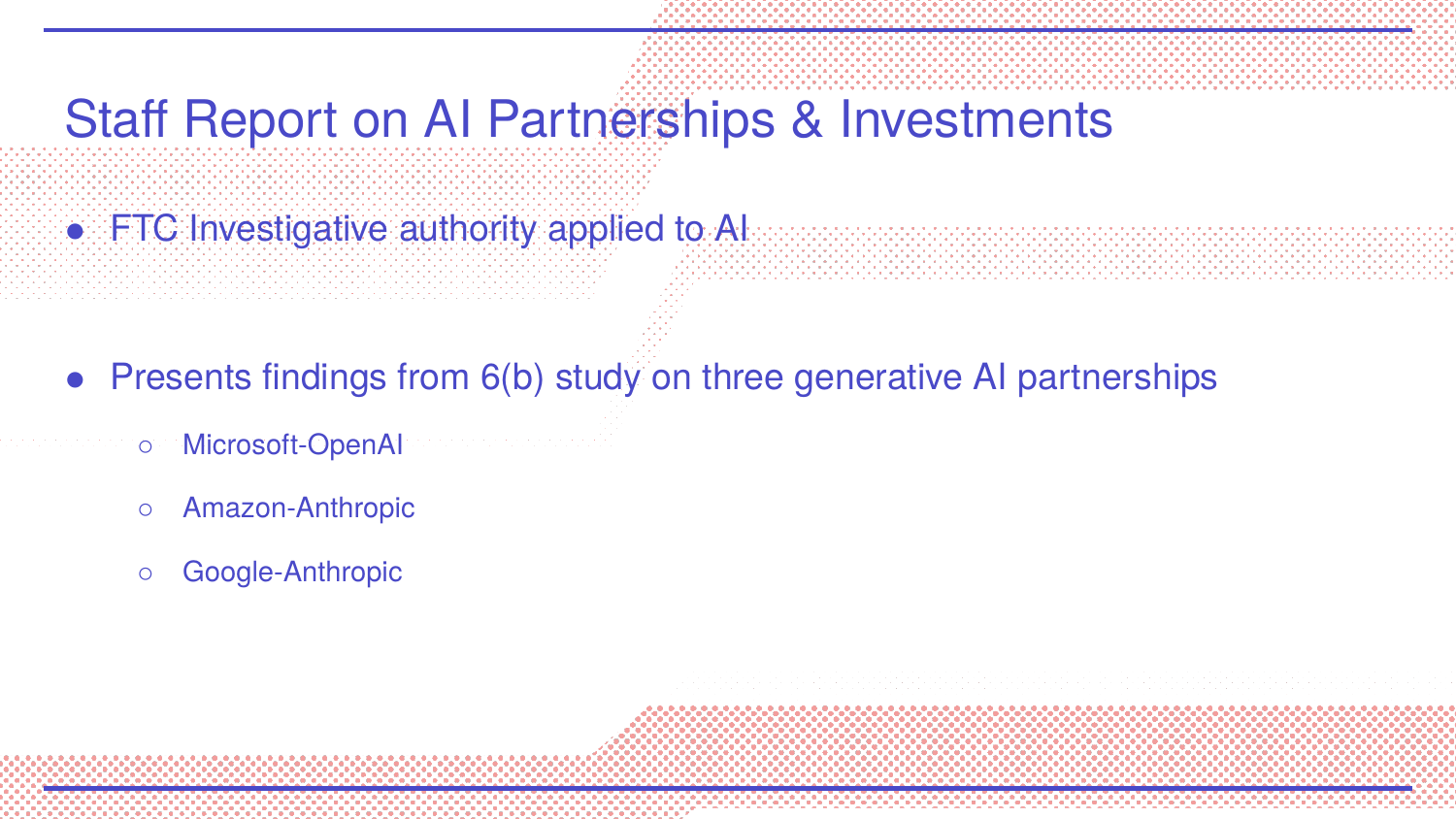

# Staff Report on AI Partnerships & Investments
FTC Investigative authority applied to AI

Presents findings from 6(b) study on three generative AI partnerships
Microsoft-OpenAI
Amazon-Anthropic
Google-Anthropic